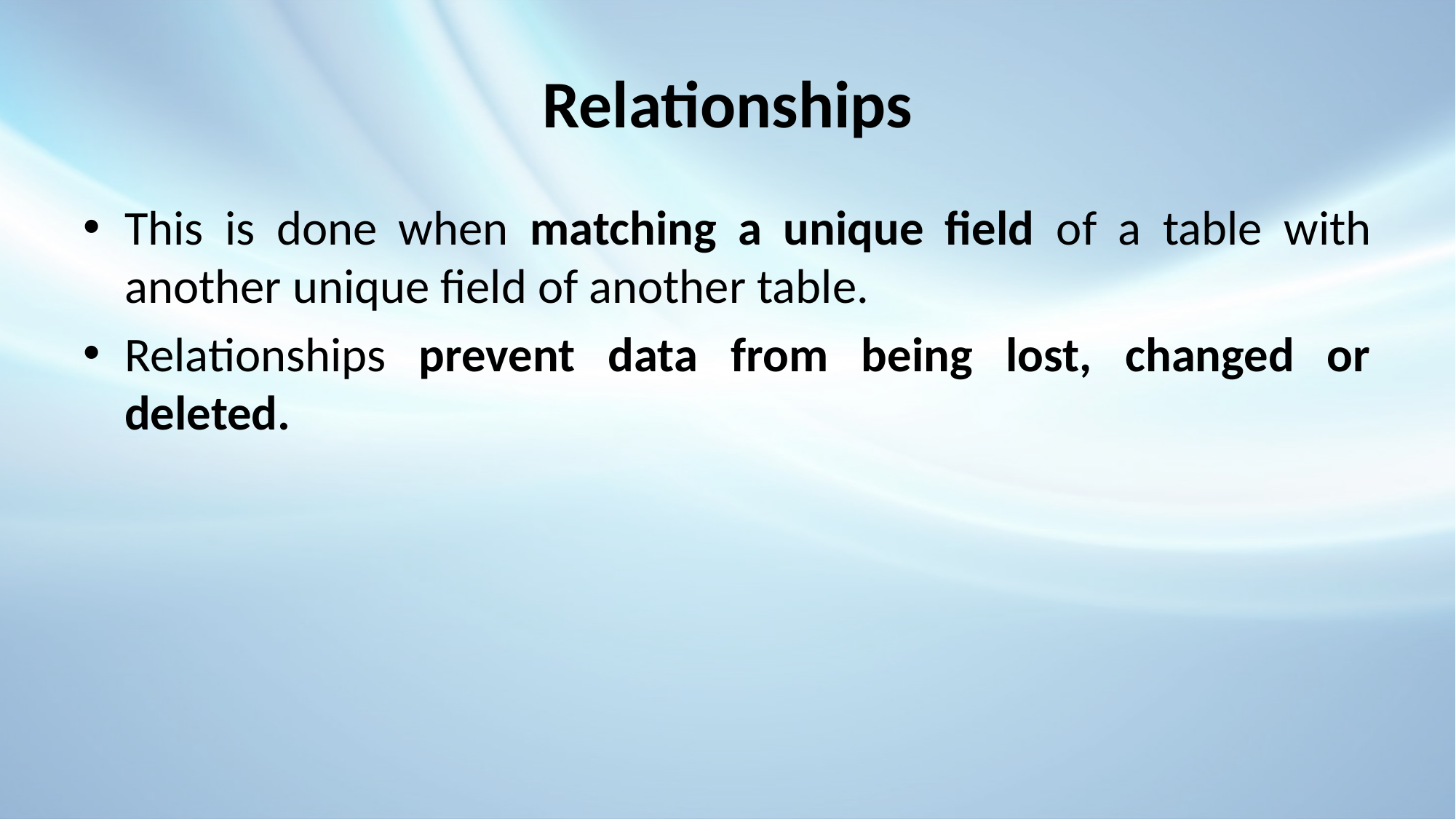

# Relationships
This is done when matching a unique field of a table with another unique field of another table.
Relationships prevent data from being lost, changed or deleted.